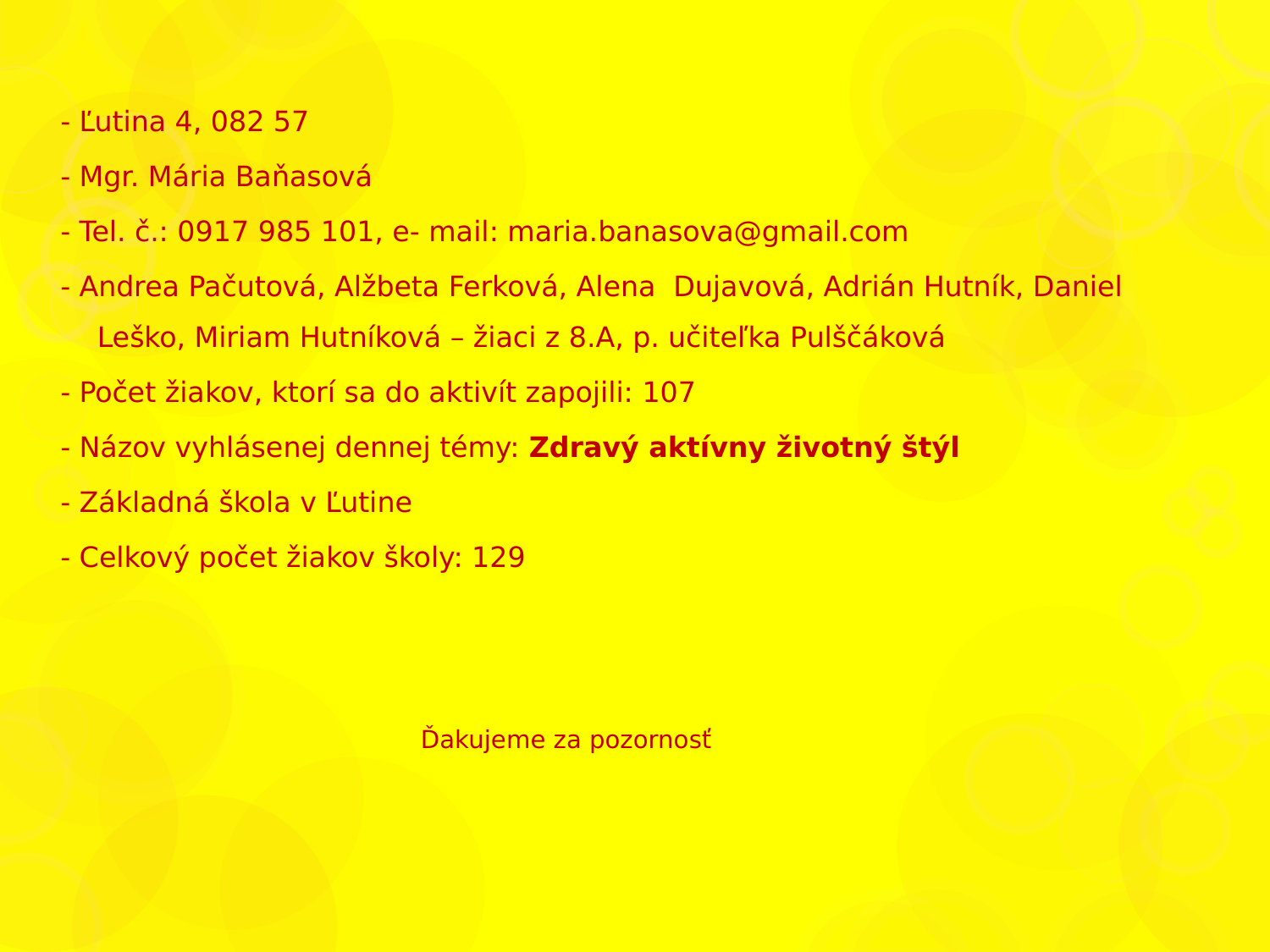

- Ľutina 4, 082 57
- Mgr. Mária Baňasová
- Tel. č.: 0917 985 101, e- mail: maria.banasova@gmail.com
- Andrea Pačutová, Alžbeta Ferková, Alena  Dujavová, Adrián Hutník, Daniel Leško, Miriam Hutníková – žiaci z 8.A, p. učiteľka Pulščáková
- Počet žiakov, ktorí sa do aktivít zapojili: 107
- Názov vyhlásenej dennej témy: Zdravý aktívny životný štýl
- Základná škola v Ľutine
- Celkový počet žiakov školy: 129

                                              Ďakujeme za pozornosť